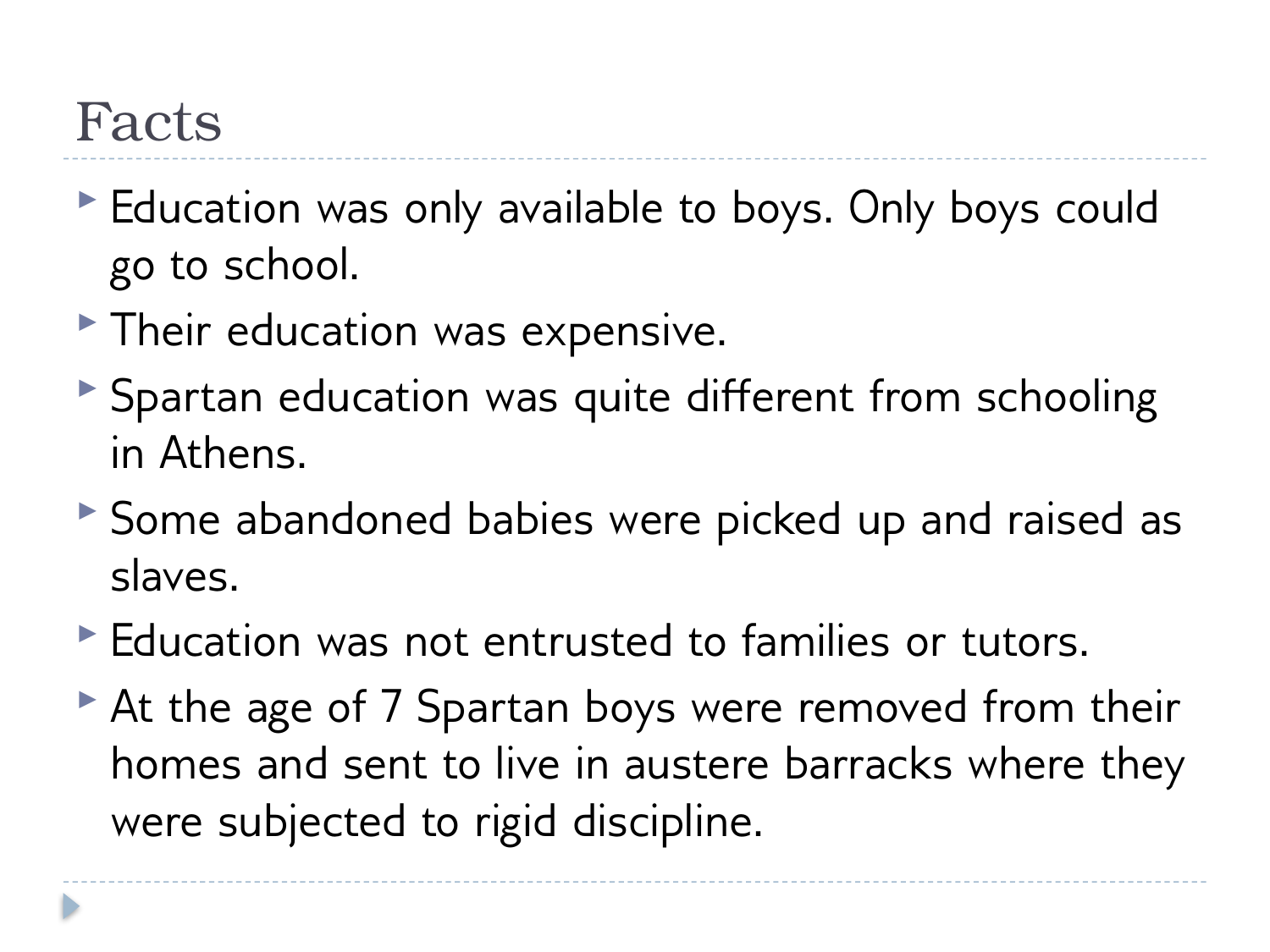

# Facts
Education was only available to boys. Only boys could go to school.
Their education was expensive.
Spartan education was quite different from schooling in Athens.
Some abandoned babies were picked up and raised as slaves.
Education was not entrusted to families or tutors.
At the age of 7 Spartan boys were removed from their homes and sent to live in austere barracks where they were subjected to rigid discipline.